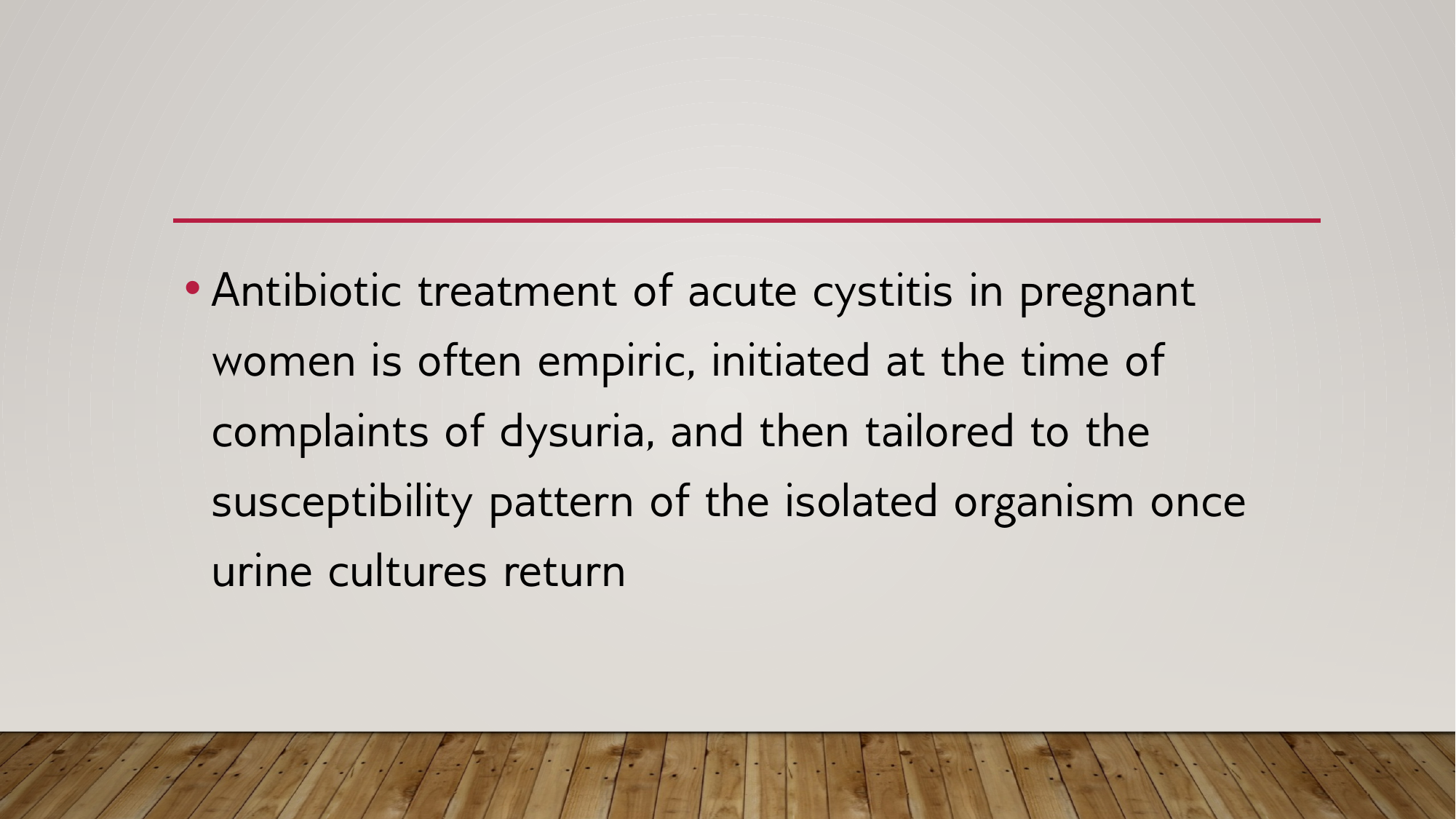

Antibiotic treatment of acute cystitis in pregnant women is often empiric, initiated at the time of complaints of dysuria, and then tailored to the susceptibility pattern of the isolated organism once urine cultures return